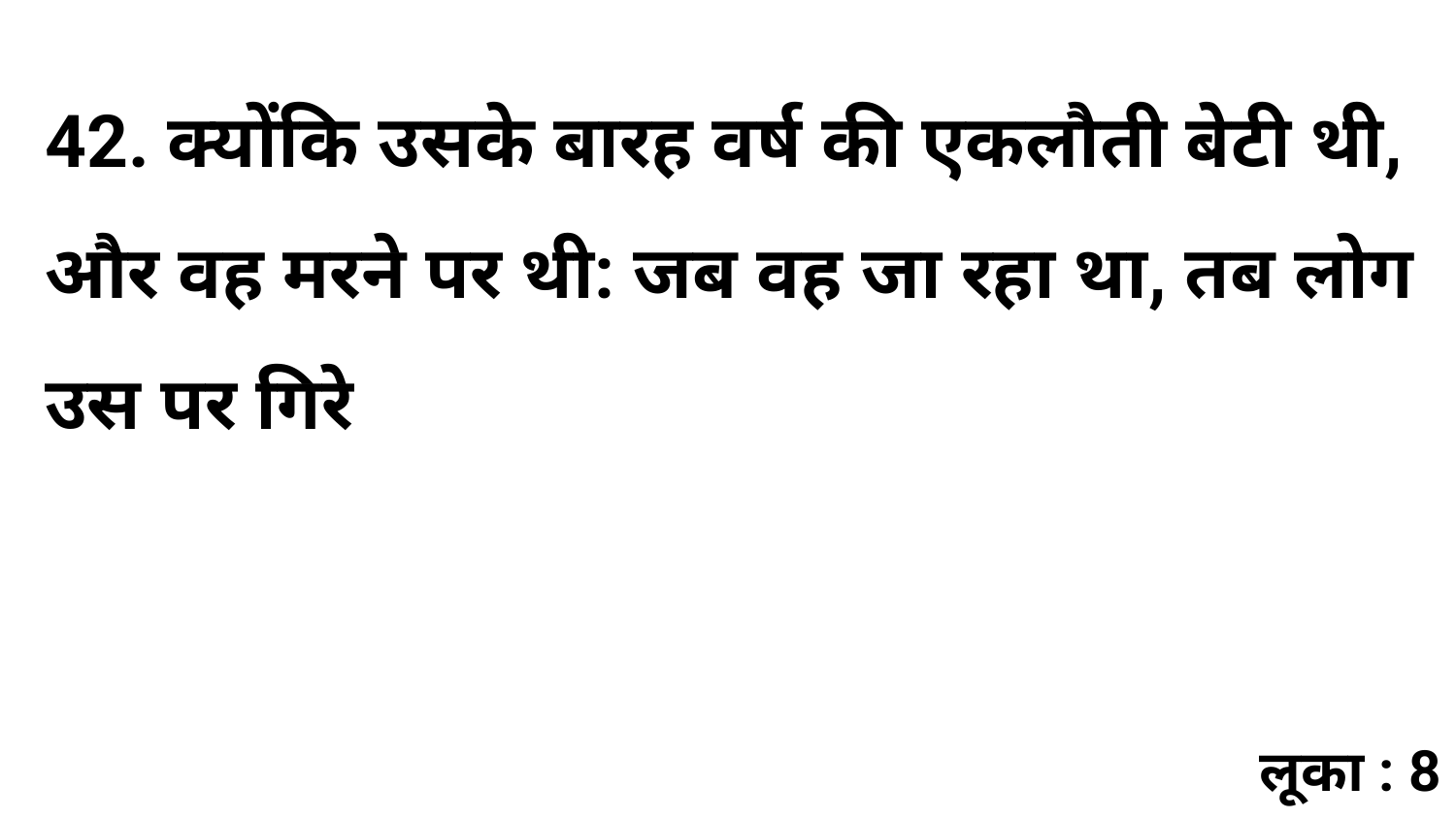

42. क्योंकि उसके बारह वर्ष की एकलौती बेटी थी, और वह मरने पर थी: जब वह जा रहा था, तब लोग उस पर गिरे
लूका : 8